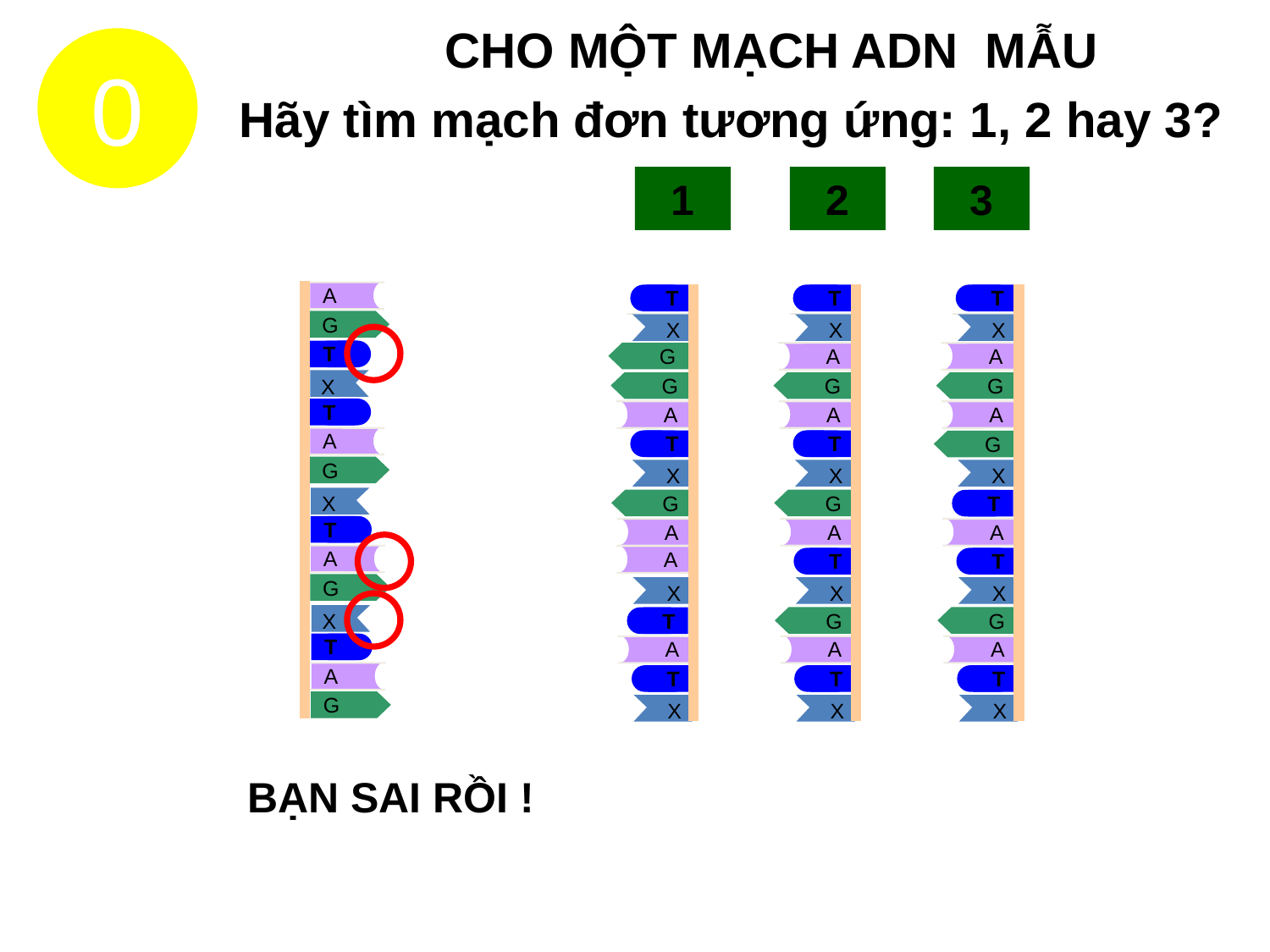

CHO MỘT MẠCH ADN  MẪU
0
Hãy tìm mạch đơn tương ứng: 1, 2 hay 3?
1
2
3
A

G
T

X

T

A

G
X

T

A

G
X

T

A

G
T

X

G
G
A

T

X

G
A

A

X

T

A

T

X

T

X

A

G
A

T

X

G
A

T

X

G
A

T

X

T

X

A

G
A

G
X

T

A

T

X

G
A

T

X

BẠN SAI RỒI !
10